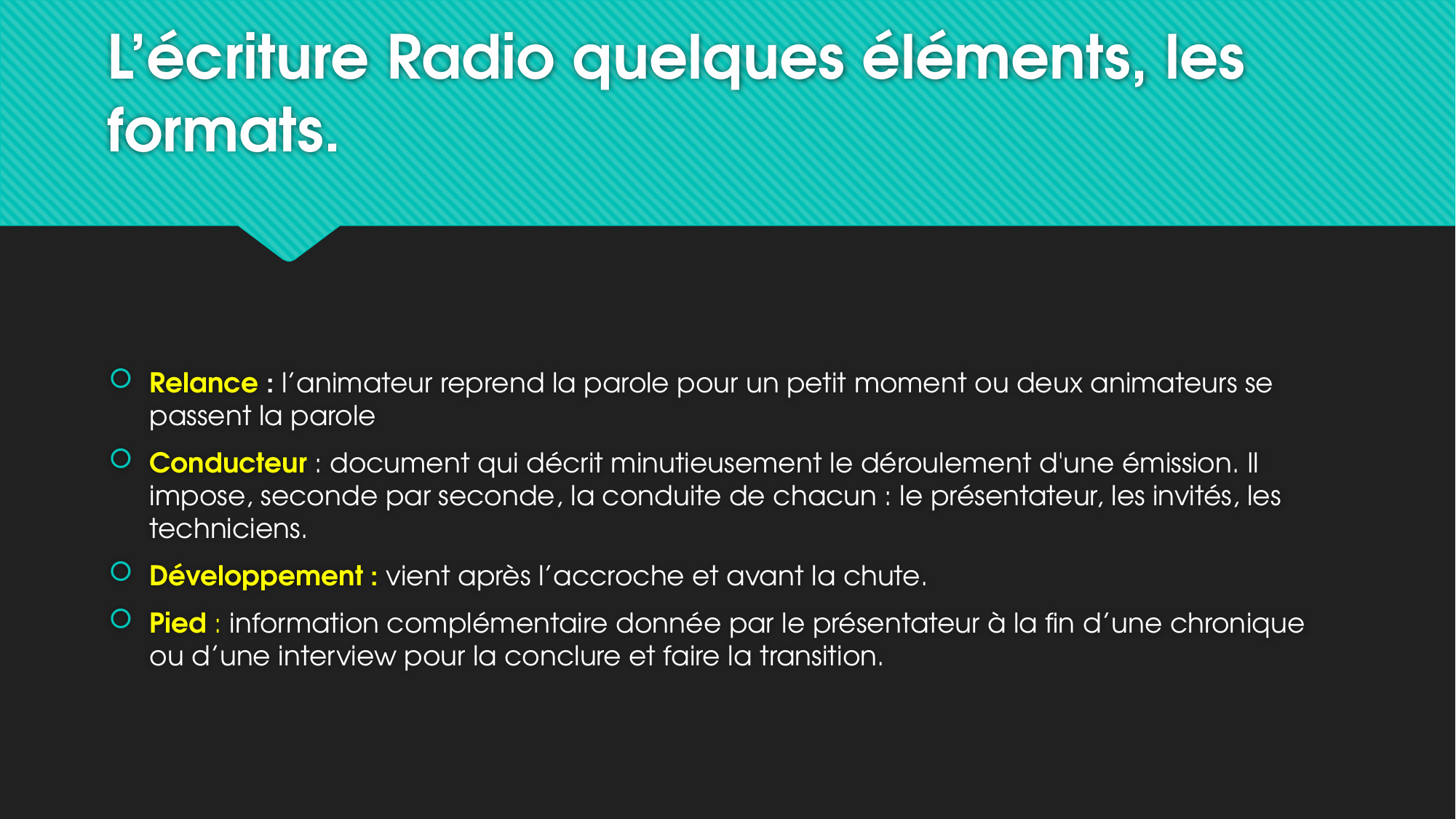

# L’écriture Radio quelques éléments, les formats.

Relance : l’animateur reprend la parole pour un petit moment ou deux animateurs se passent la parole
Conducteur : document qui décrit minutieusement le déroulement d'une émission. Il impose, seconde par seconde, la conduite de chacun : le présentateur, les invités, les techniciens.
Développement : vient après l’accroche et avant la chute.
Pied : information complémentaire donnée par le présentateur à la fin d’une chronique ou d’une interview pour la conclure et faire la transition.